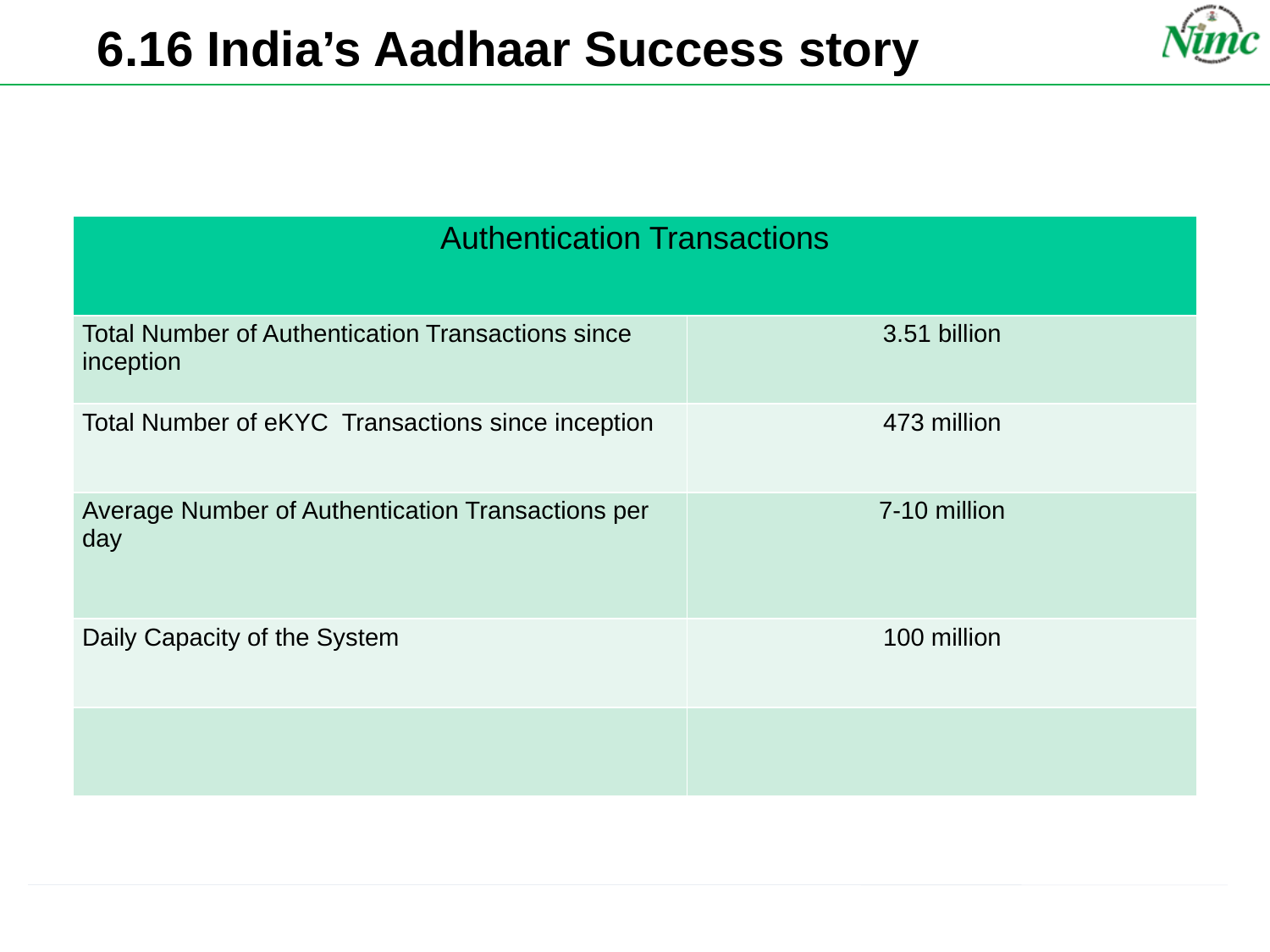

# 6.16 India’s Aadhaar Success story
| Authentication Transactions |  |
| --- | --- |
| Total Number of Authentication Transactions since inception | 3.51 billion |
| Total Number of eKYC Transactions since inception | 473 million |
| Average Number of Authentication Transactions per day | 7-10 million |
| Daily Capacity of the System | 100 million |
|  |  |